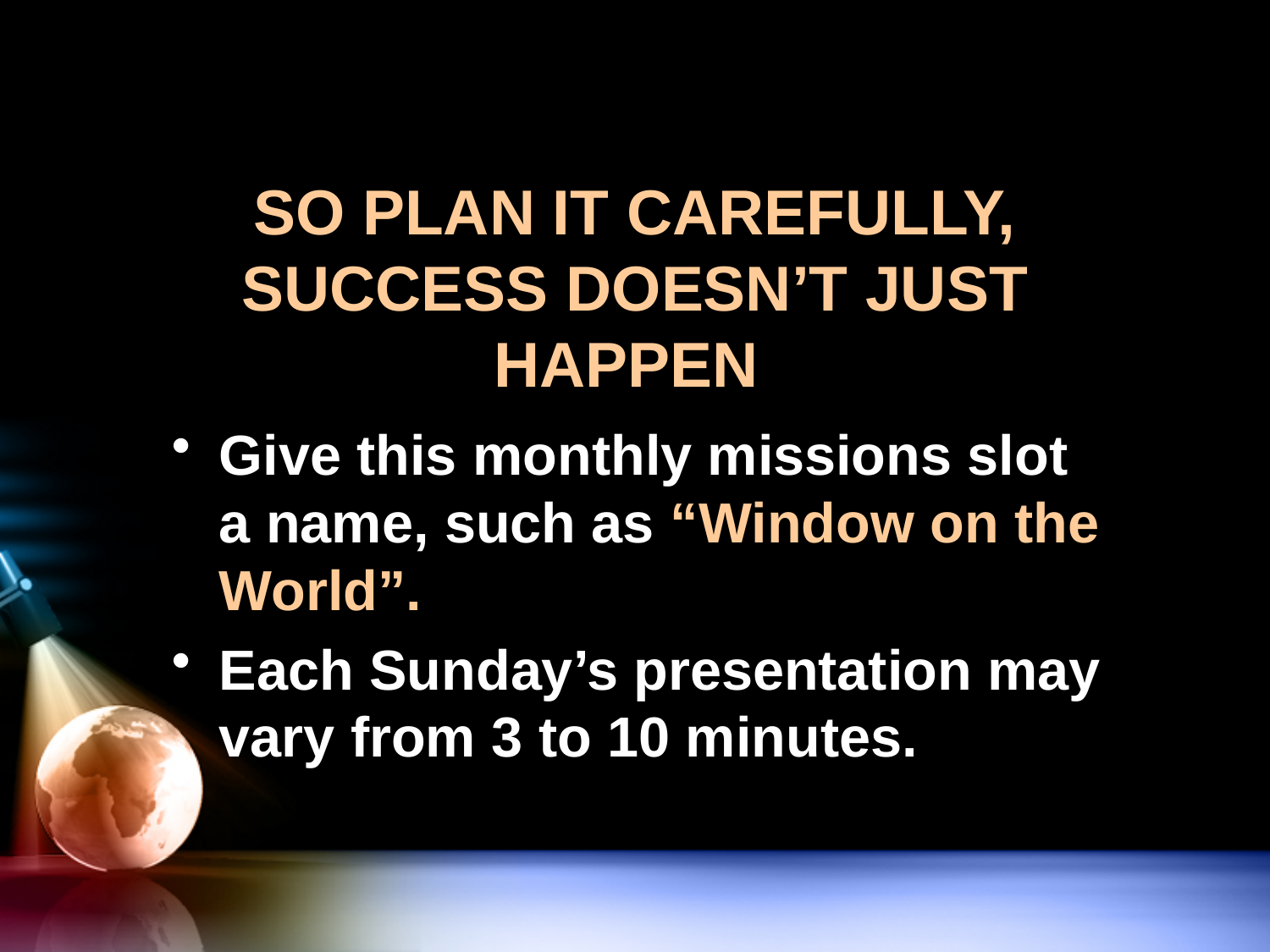

# SO PLAN IT CAREFULLY, SUCCESS DOESN’T JUST HAPPEN
Give this monthly missions slot a name, such as “Window on the World”.
Each Sunday’s presentation may vary from 3 to 10 minutes.